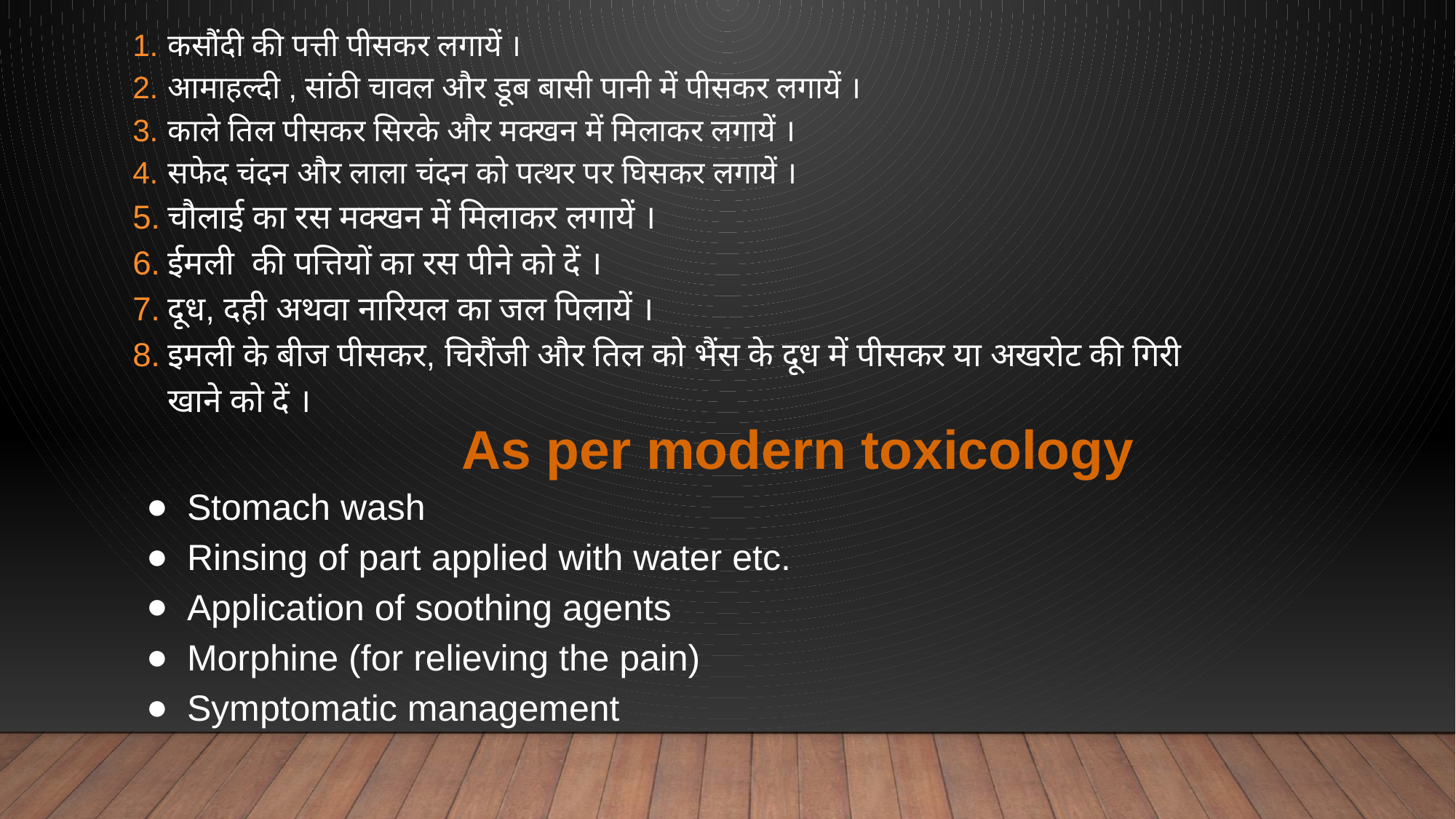

कसौंदी की पत्ती पीसकर लगायें ।
आमाहल्दी , सांठी चावल और डूब बासी पानी में पीसकर लगायें ।
काले तिल पीसकर सिरके और मक्खन में मिलाकर लगायें ।
सफेद चंदन और लाला चंदन को पत्थर पर घिसकर लगायें ।
चौलाई का रस मक्खन में मिलाकर लगायें ।
ईमली  की पत्तियों का रस पीने को दें ।
दूध, दही अथवा नारियल का जल पिलायें ।
इमली के बीज पीसकर, चिरौंजी और तिल को भैंस के दूध में पीसकर या अखरोट की गिरी खाने को दें ।
As per modern toxicology
Stomach wash
Rinsing of part applied with water etc.
Application of soothing agents
Morphine (for relieving the pain)
Symptomatic management